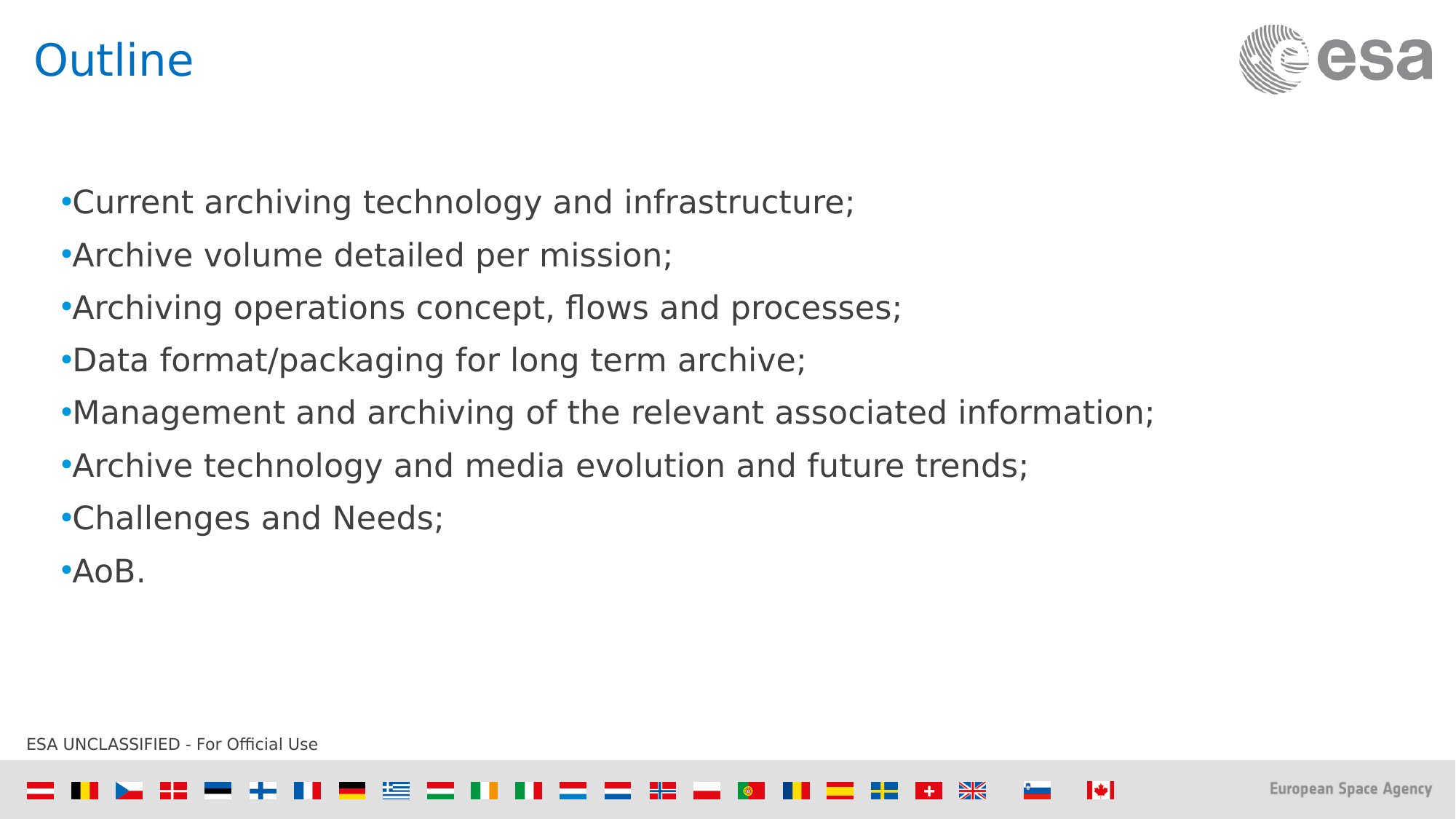

# Outline
Current archiving technology and infrastructure;
Archive volume detailed per mission;
Archiving operations concept, flows and processes;
Data format/packaging for long term archive;
Management and archiving of the relevant associated information;
Archive technology and media evolution and future trends;
Challenges and Needs;
AoB.